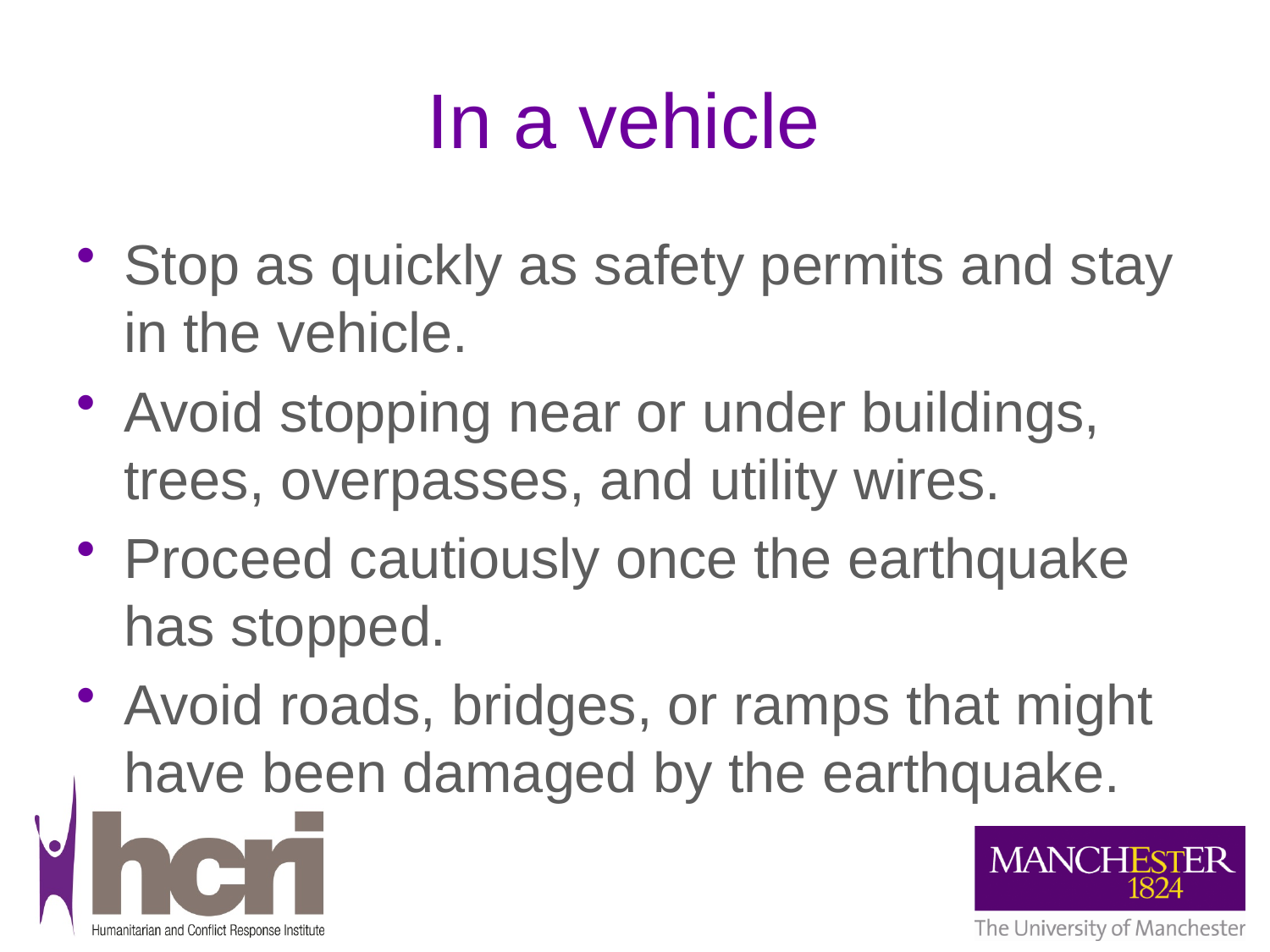

# In a vehicle
Stop as quickly as safety permits and stay in the vehicle.
Avoid stopping near or under buildings, trees, overpasses, and utility wires.
Proceed cautiously once the earthquake has stopped.
Avoid roads, bridges, or ramps that might have been damaged by the earthquake.